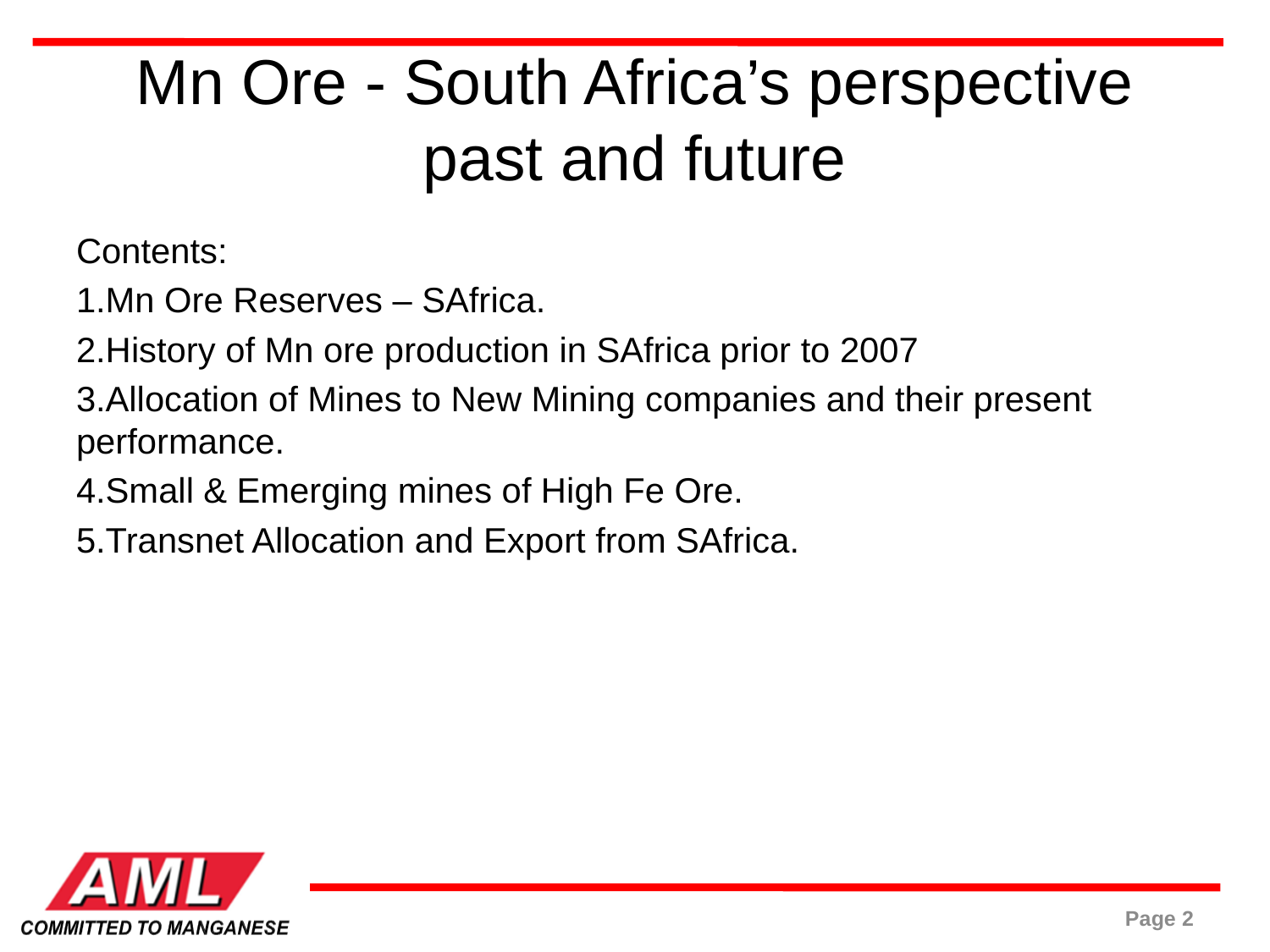

# Mn Ore - South Africa’s perspective past and future
Contents:
1.Mn Ore Reserves – SAfrica.
2.History of Mn ore production in SAfrica prior to 2007
3.Allocation of Mines to New Mining companies and their present performance.
4.Small & Emerging mines of High Fe Ore.
5.Transnet Allocation and Export from SAfrica.

Page 2